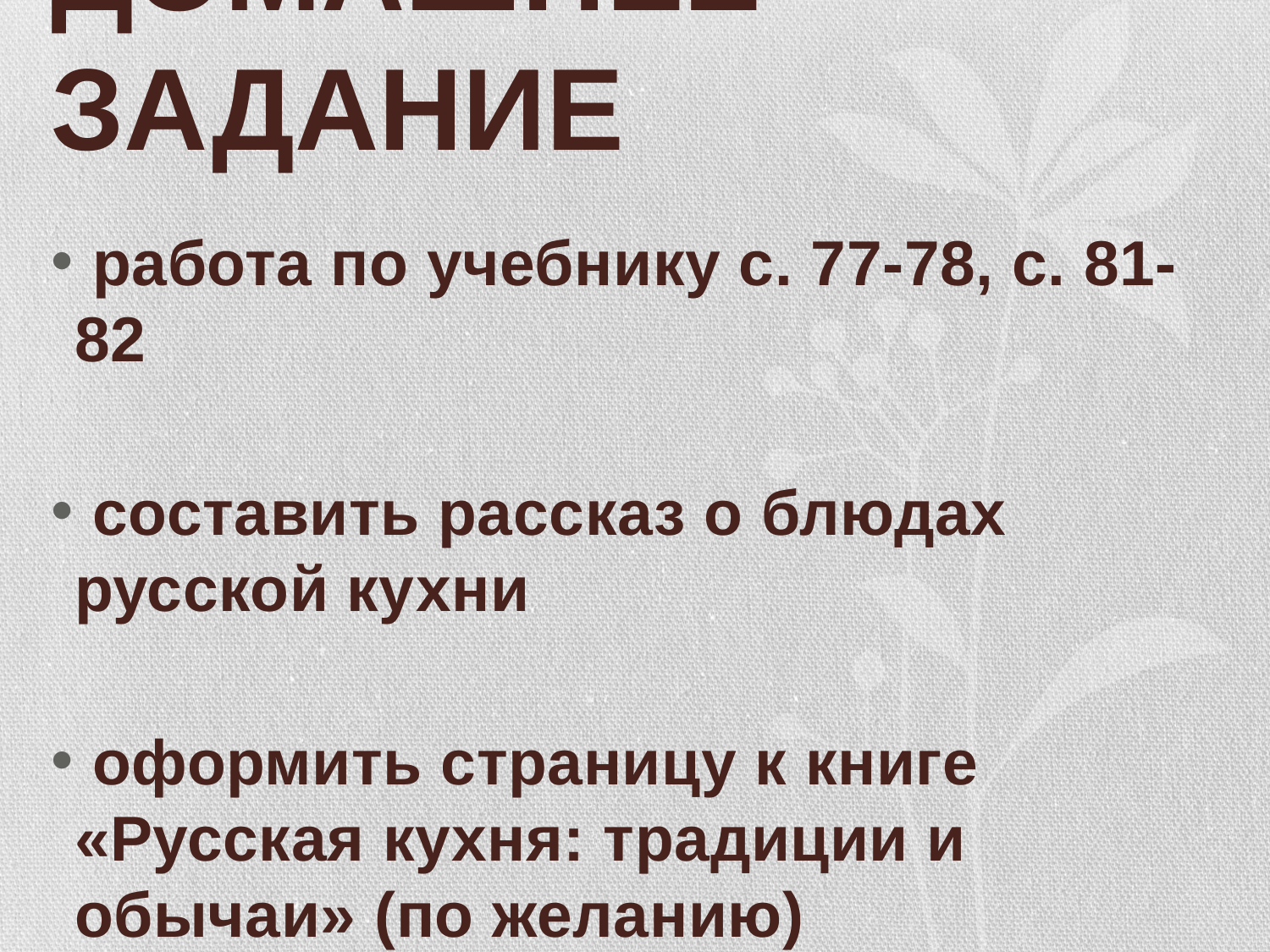

# ДОМАШНЕЕ ЗАДАНИЕ
 работа по учебнику с. 77-78, с. 81-82

 составить рассказ о блюдах русской кухни

 оформить страницу к книге «Русская кухня: традиции и обычаи» (по желанию)